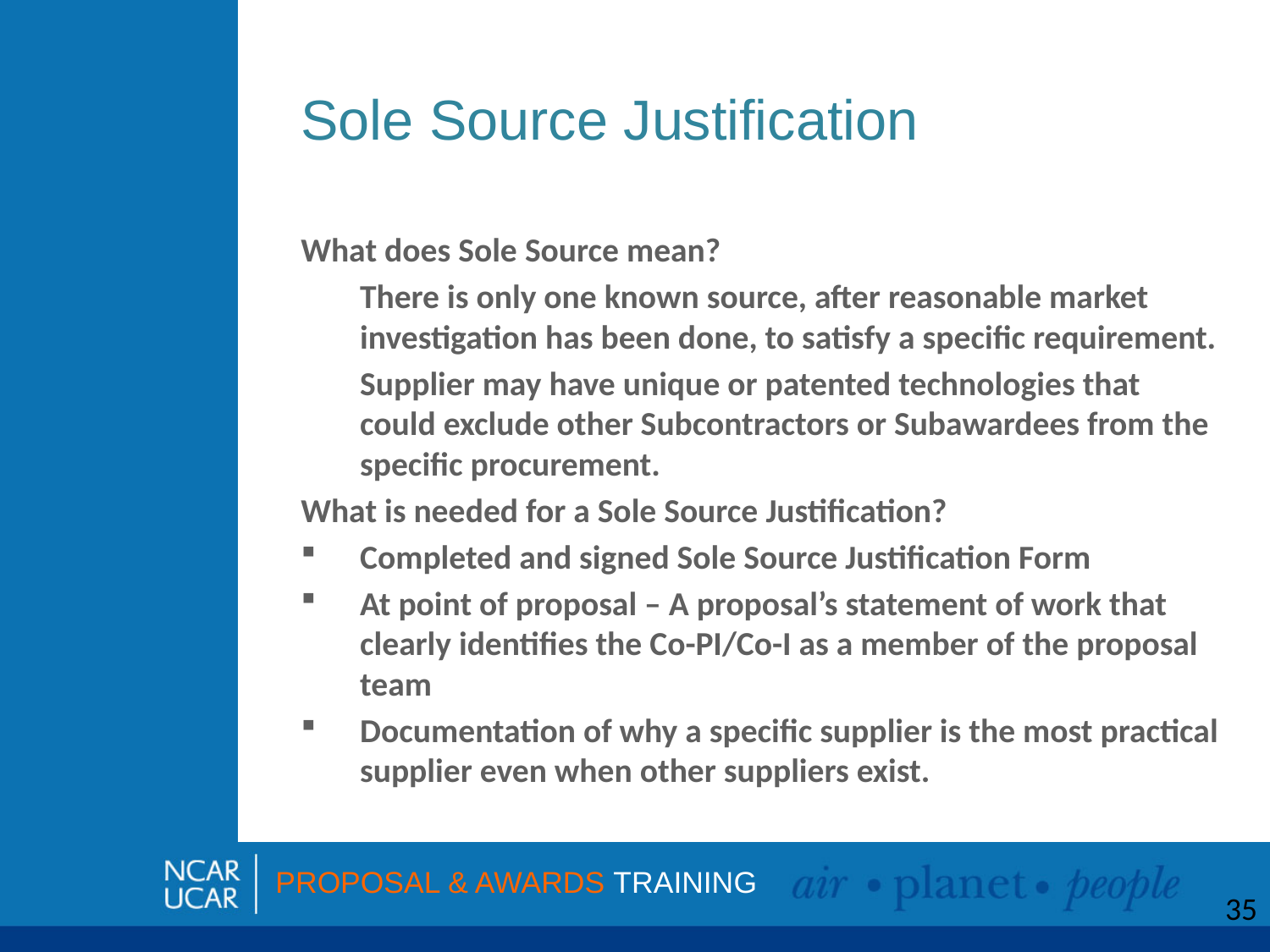

# Sole Source Justification
What does Sole Source mean?
	There is only one known source, after reasonable market investigation has been done, to satisfy a specific requirement.
	Supplier may have unique or patented technologies that could exclude other Subcontractors or Subawardees from the specific procurement.
What is needed for a Sole Source Justification?
Completed and signed Sole Source Justification Form
At point of proposal – A proposal’s statement of work that clearly identifies the Co-PI/Co-I as a member of the proposal team
Documentation of why a specific supplier is the most practical supplier even when other suppliers exist.